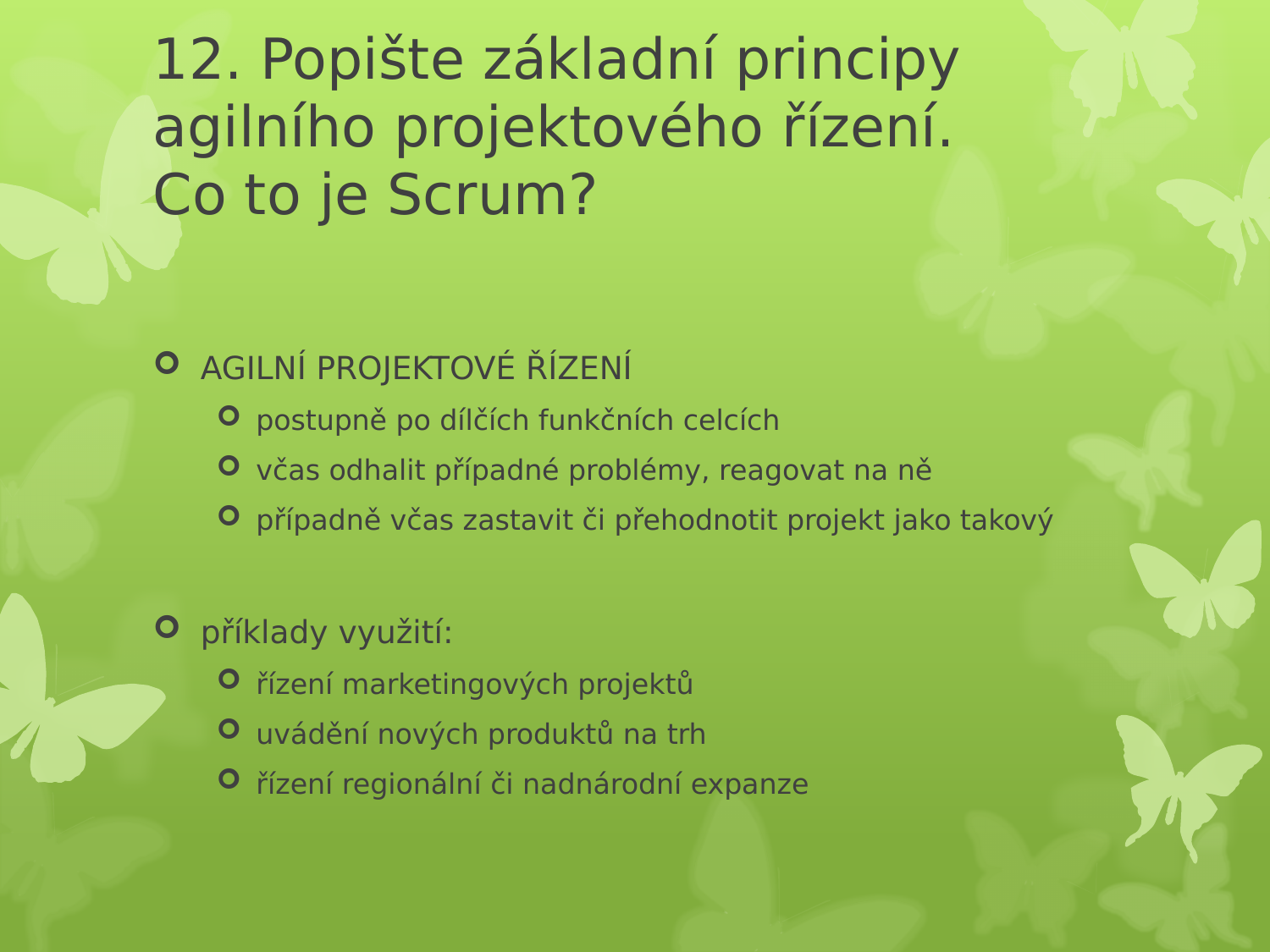

# 12. Popište základní principy agilního projektového řízení. Co to je Scrum?
AGILNÍ PROJEKTOVÉ ŘÍZENÍ
postupně po dílčích funkčních celcích
včas odhalit případné problémy, reagovat na ně
případně včas zastavit či přehodnotit projekt jako takový

příklady využití:
řízení marketingových projektů
uvádění nových produktů na trh
řízení regionální či nadnárodní expanze